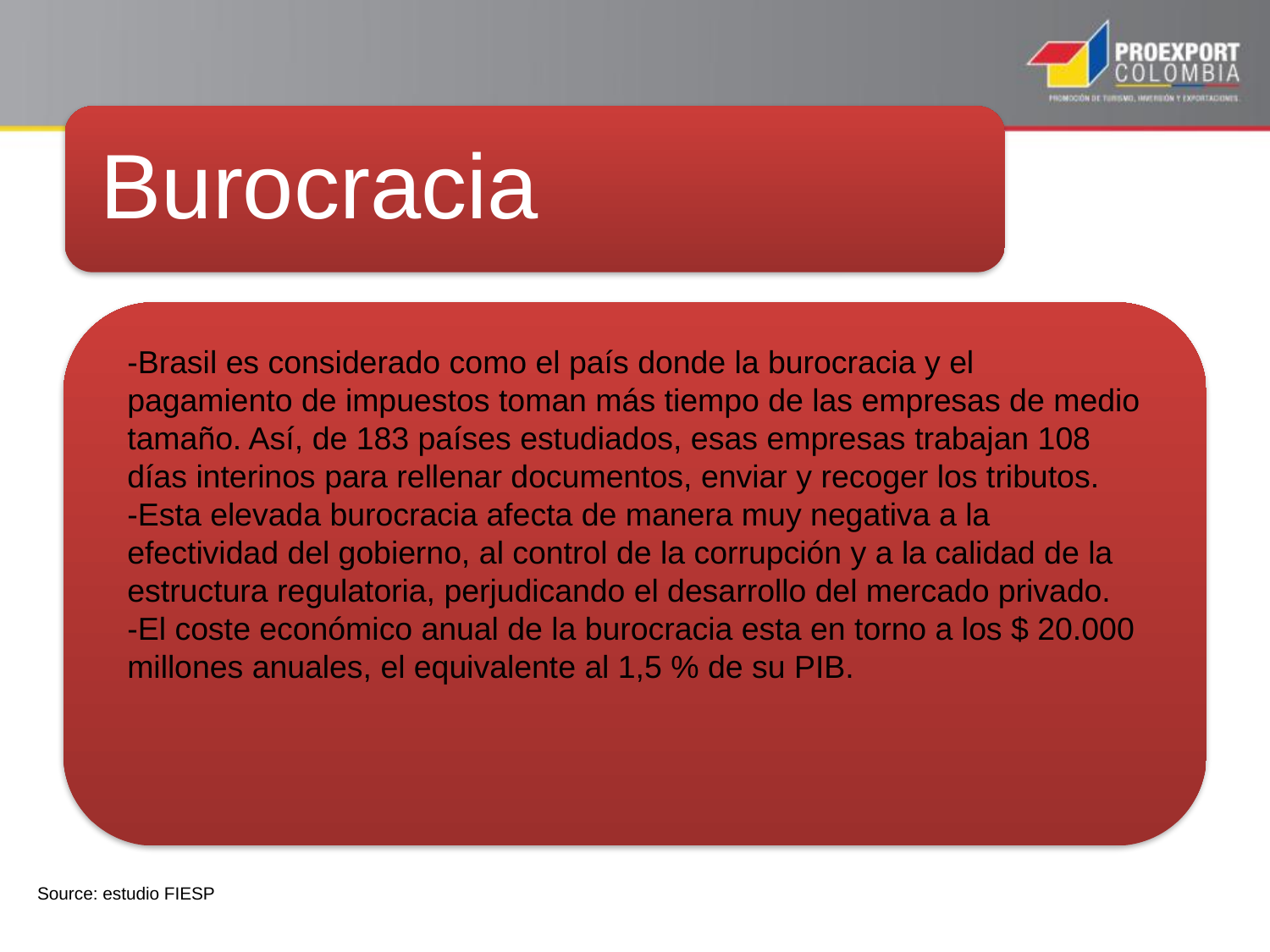

Burocracia

-Brasil es considerado como el país donde la burocracia y el pagamiento de impuestos toman más tiempo de las empresas de medio tamaño. Así, de 183 países estudiados, esas empresas trabajan 108 días interinos para rellenar documentos, enviar y recoger los tributos.
-Esta elevada burocracia afecta de manera muy negativa a la efectividad del gobierno, al control de la corrupción y a la calidad de la estructura regulatoria, perjudicando el desarrollo del mercado privado.
-El coste económico anual de la burocracia esta en torno a los $ 20.000 millones anuales, el equivalente al 1,5 % de su PIB.
Source: estudio FIESP